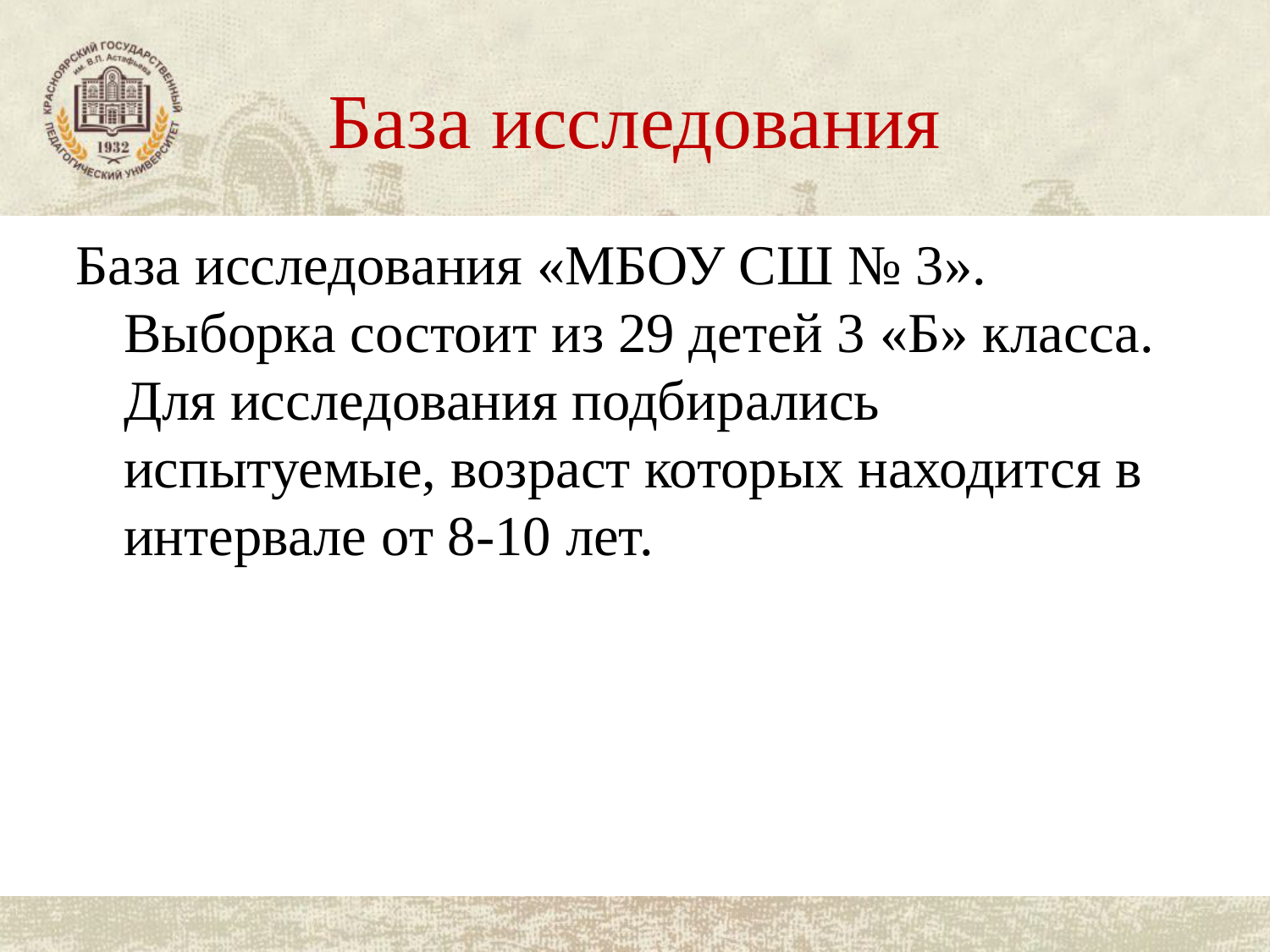

# База исследования

База исследования «МБОУ СШ № 3». Выборка состоит из 29 детей 3 «Б» класса. Для исследования подбирались испытуемые, возраст которых находится в интервале от 8-10 лет.